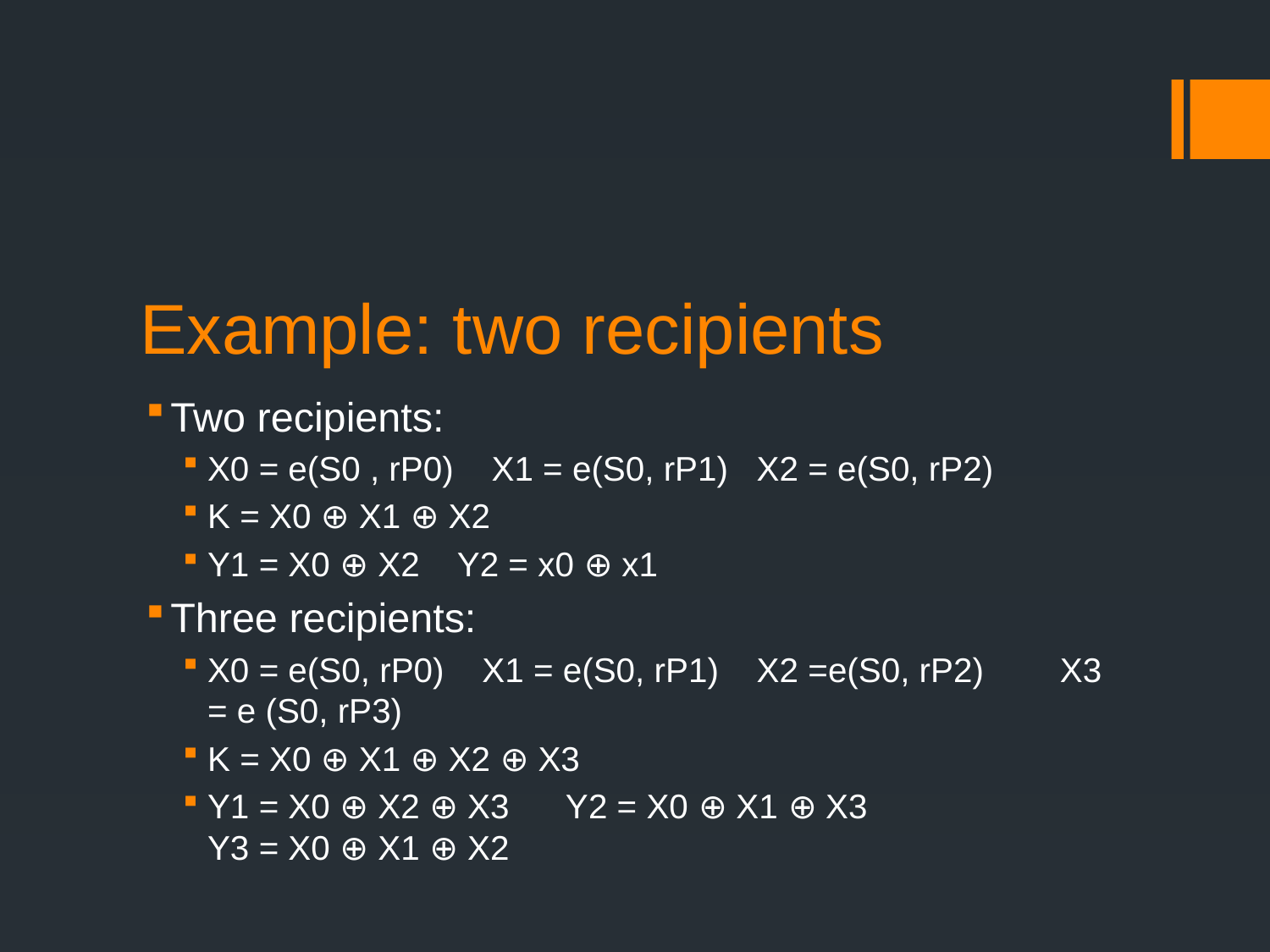

# Example: two recipients
Two recipients:
X0 = e(S0 , rP0)    X1 = e(S0, rP1)   X2 = e(S0, rP2)
K = X0 ⊕ X1 ⊕ X2
Y1 = X0 ⊕ X2    Y2 = x0 ⊕ x1
Three recipients:
X0 = e(S0, rP0)    X1 = e(S0, rP1)    X2 =e(S0, rP2)        X3 = e (S0, rP3)
K = X0 ⊕ X1 ⊕ X2 ⊕ X3
Y1 = X0 ⊕ X2 ⊕ X3      Y2 = X0 ⊕ X1 ⊕ X3                          Y3 = X0 ⊕ X1 ⊕ X2